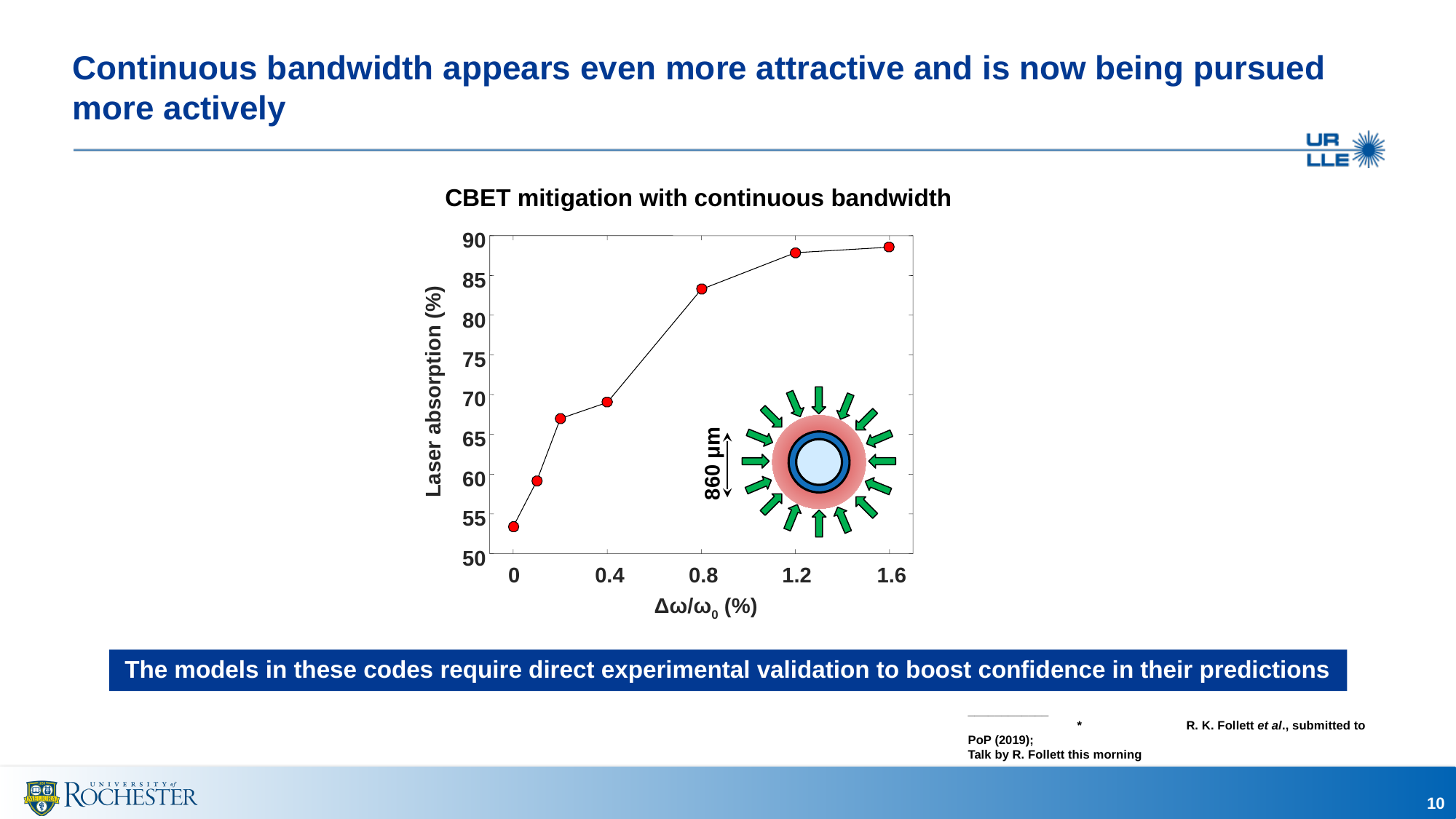

# Continuous bandwidth appears even more attractive and is now being pursued more actively
CBET mitigation with continuous bandwidth

90

85

80

75

Laser absorption (%)
70

860 μm

65

60

55

50

0
0.4
0.8
1.2
1.6
Δω/ω0 (%)
The models in these codes require direct experimental validation to boost confidence in their predictions
____________
	*	R. K. Follett et al., submitted to PoP (2019);
Talk by R. Follett this morning